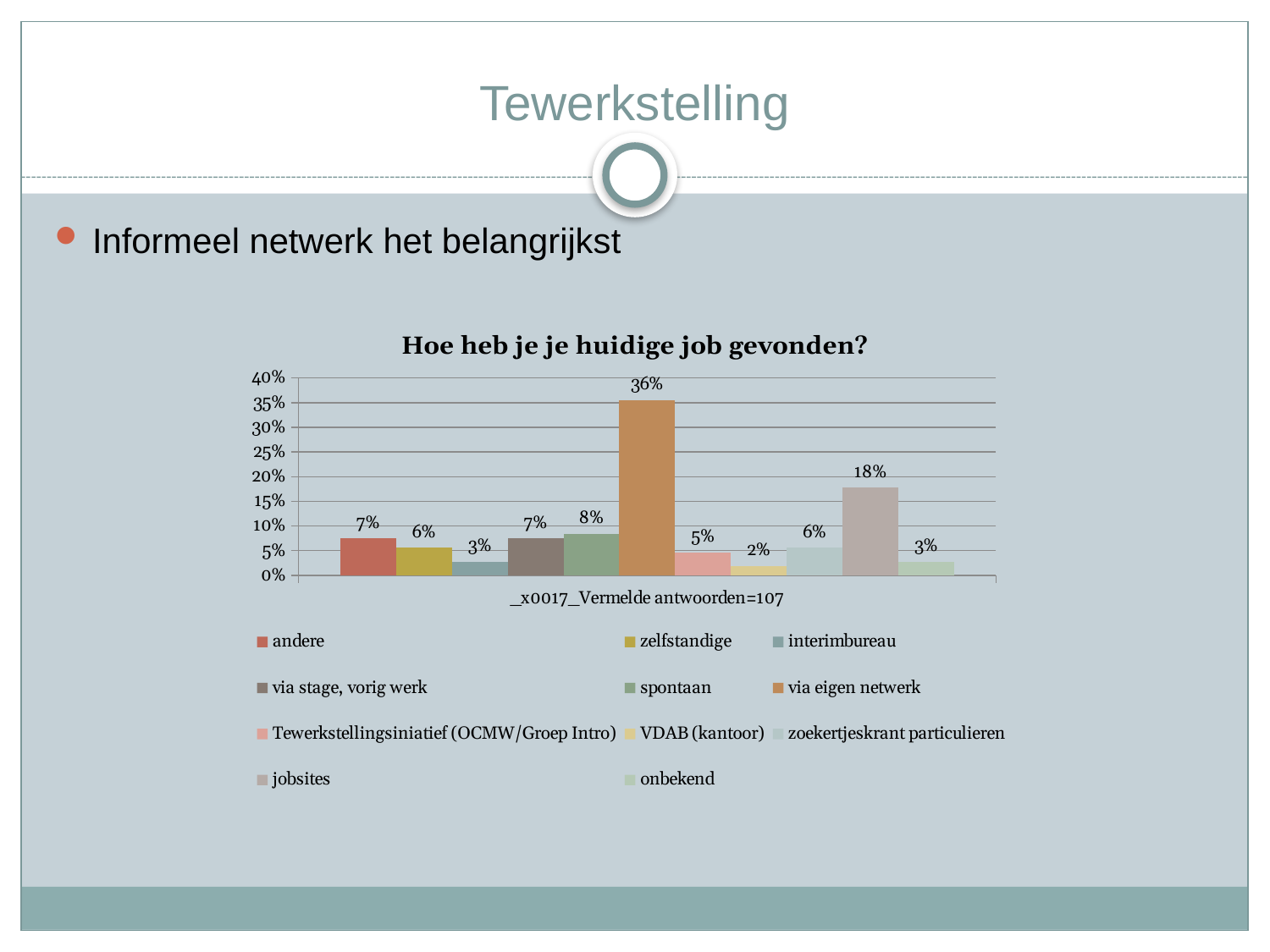

# Tewerkstelling
Informeel netwerk het belangrijkst

### Chart: Hoe heb je je huidige job gevonden?

| Category | andere | zelfstandige | interimbureau | via stage, vorig werk | spontaan | via eigen netwerk | Tewerkstellingsiniatief (OCMW/Groep Intro) | VDAB (kantoor) | zoekertjeskrant particulieren | jobsites | onbekend |
|---|---|---|---|---|---|---|---|---|---|---|---|
| _x0017_Vermelde antwoorden=107 | 0.0747663551401869 | 0.0560747663551402 | 0.0280373831775701 | 0.0747663551401869 | 0.0841121495327103 | 0.355140186915888 | 0.0467289719626168 | 0.0186915887850467 | 0.0560747663551402 | 0.177570093457944 | 0.0280373831775701 |